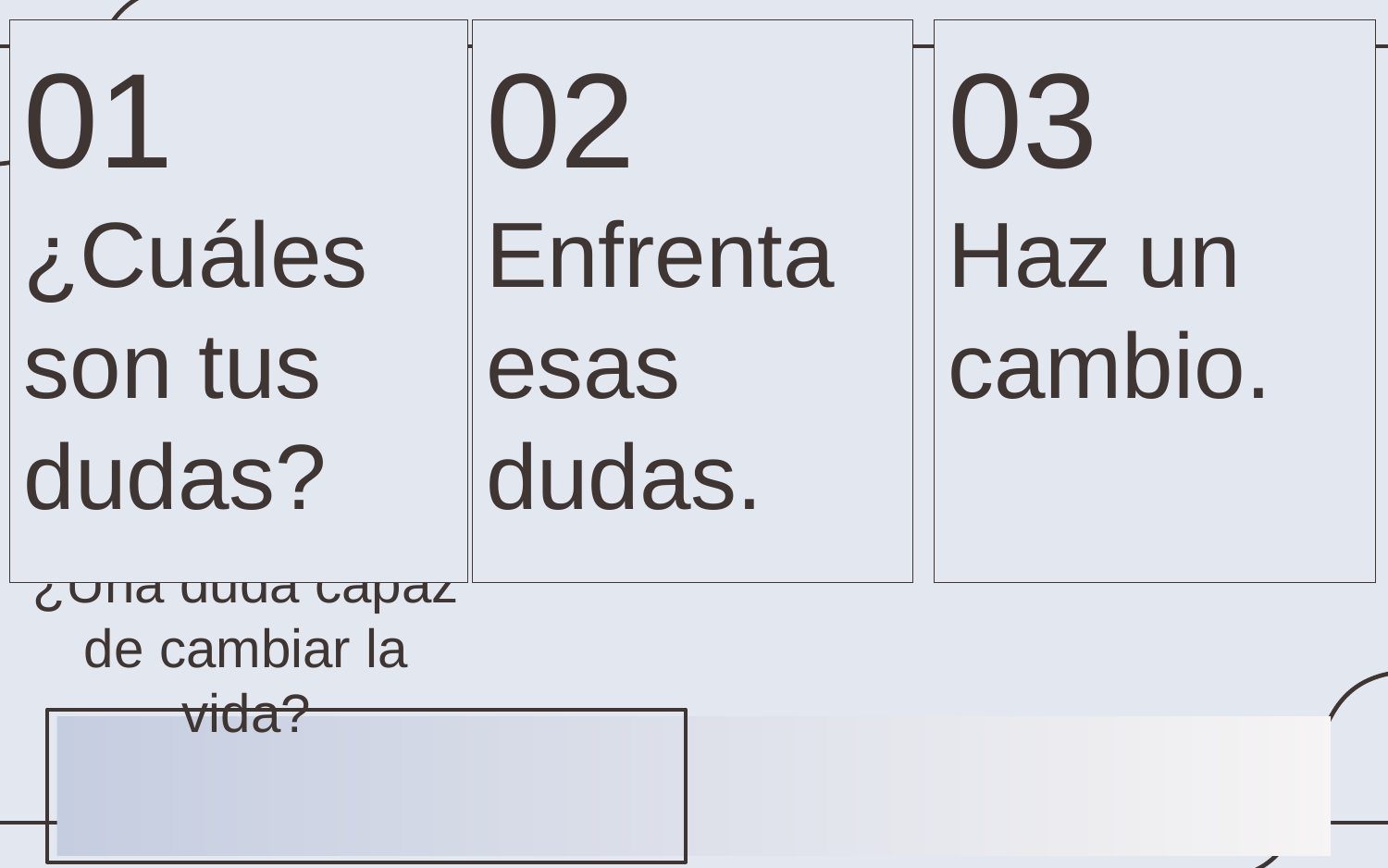

03
Haz un cambio.
02
Enfrenta esas dudas.
01
¿Cuáles son tus dudas?
¿Una duda capaz de cambiar la vida?